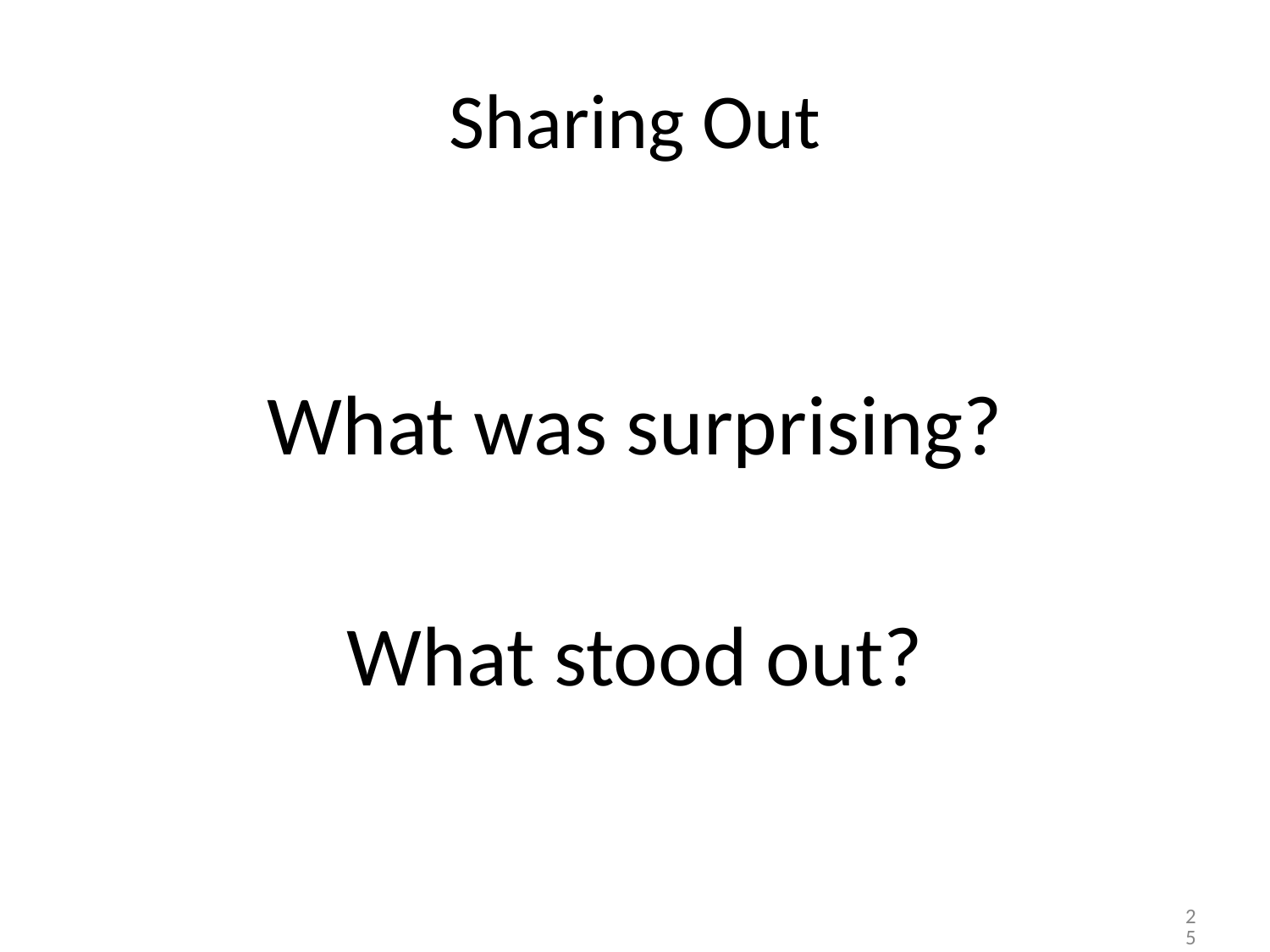

# Sharing Out
What was surprising?

What stood out?
25